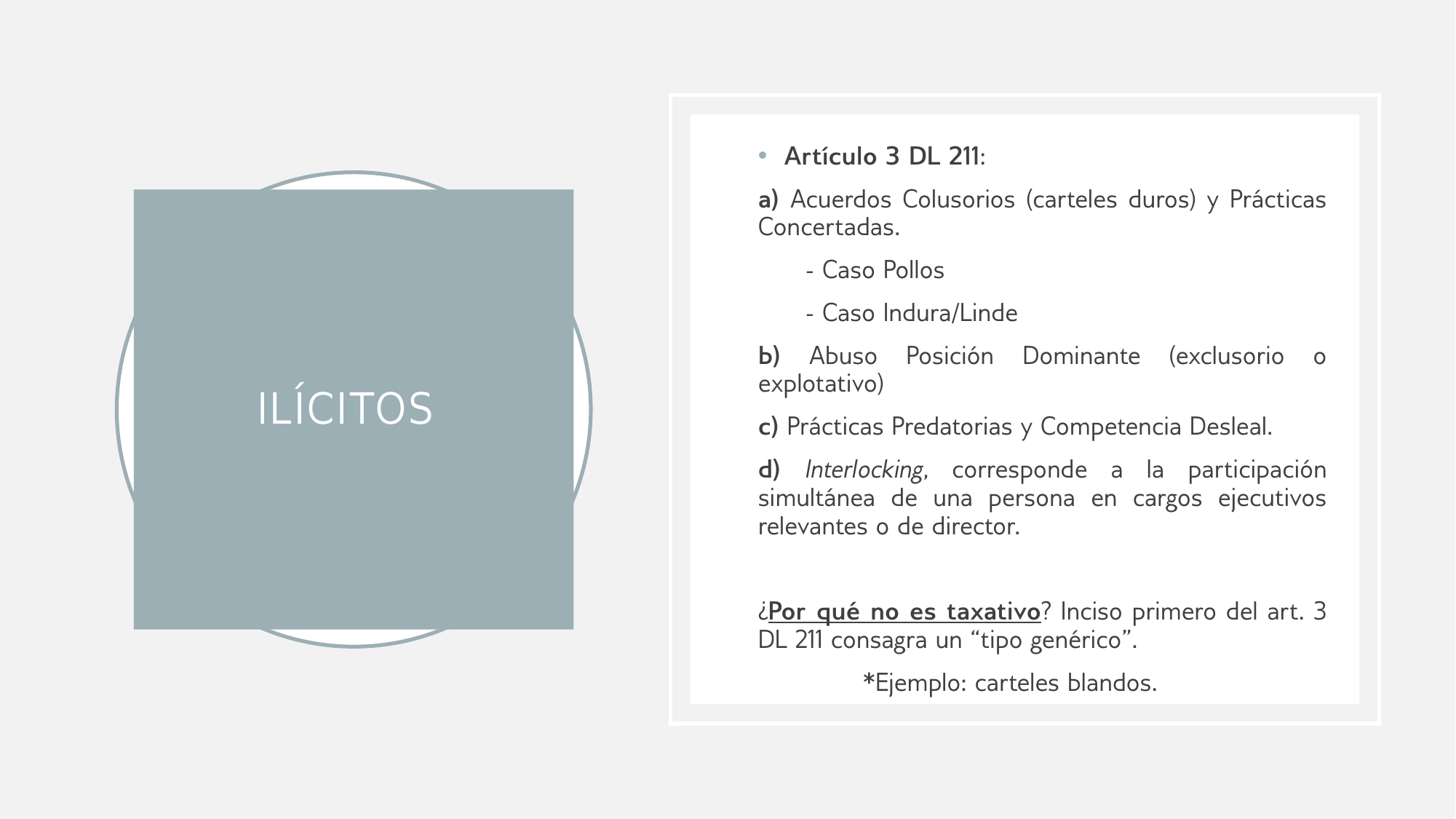

Artículo 3 DL 211:
a) Acuerdos Colusorios (carteles duros) y Prácticas Concertadas.
      - Caso Pollos
      - Caso Indura/Linde
b) Abuso Posición Dominante (exclusorio o explotativo)
c) Prácticas Predatorias y Competencia Desleal.
d) Interlocking, corresponde a la participación simultánea de una persona en cargos ejecutivos relevantes o de director.

¿Por qué no es taxativo? Inciso primero del art. 3 DL 211 consagra un “tipo genérico”.
	*Ejemplo: carteles blandos.

# Ilícitos